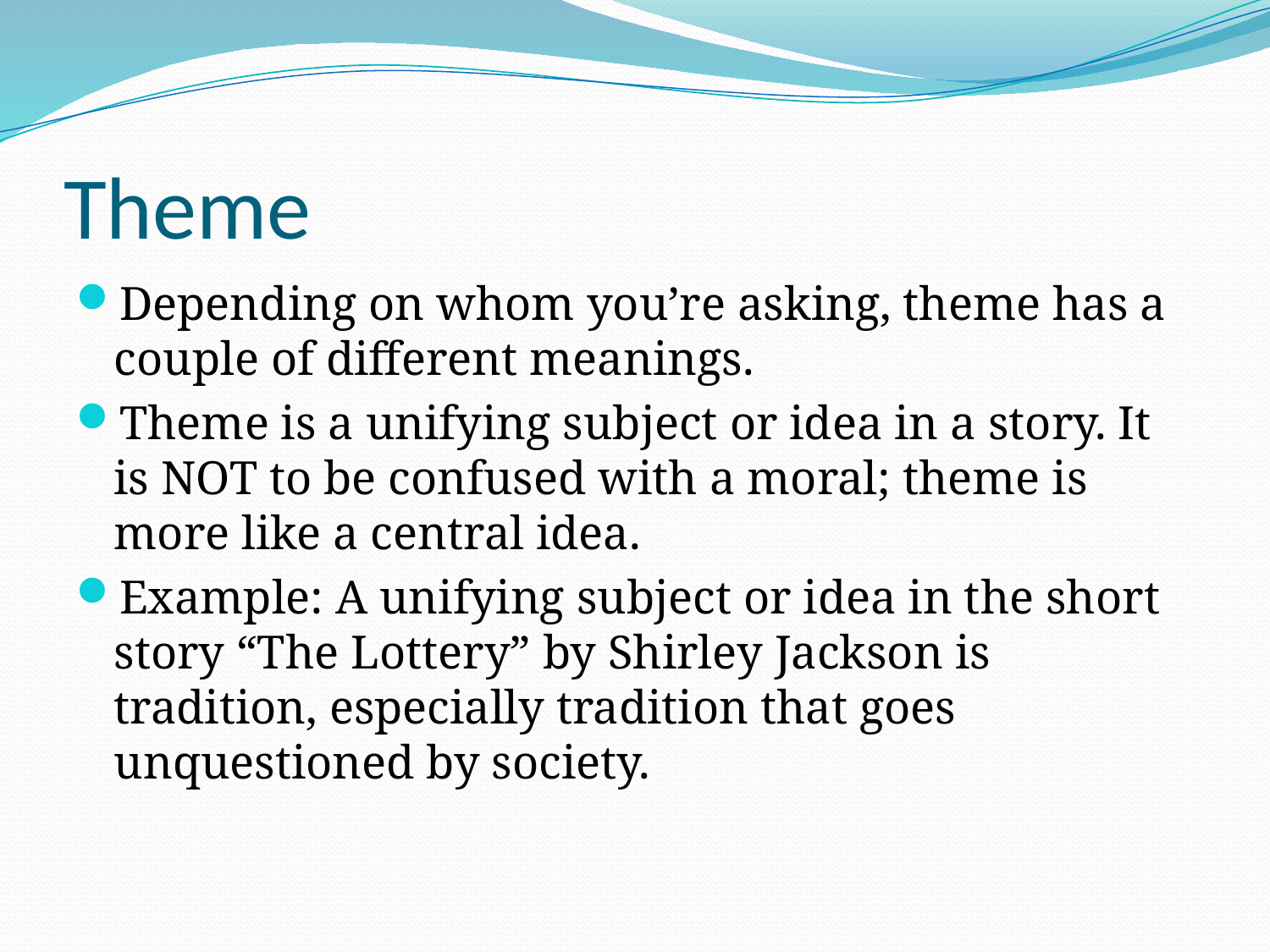

# Theme
Depending on whom you’re asking, theme has a couple of different meanings.
Theme is a unifying subject or idea in a story. It is NOT to be confused with a moral; theme is more like a central idea.
Example: A unifying subject or idea in the short story “The Lottery” by Shirley Jackson is tradition, especially tradition that goes unquestioned by society.